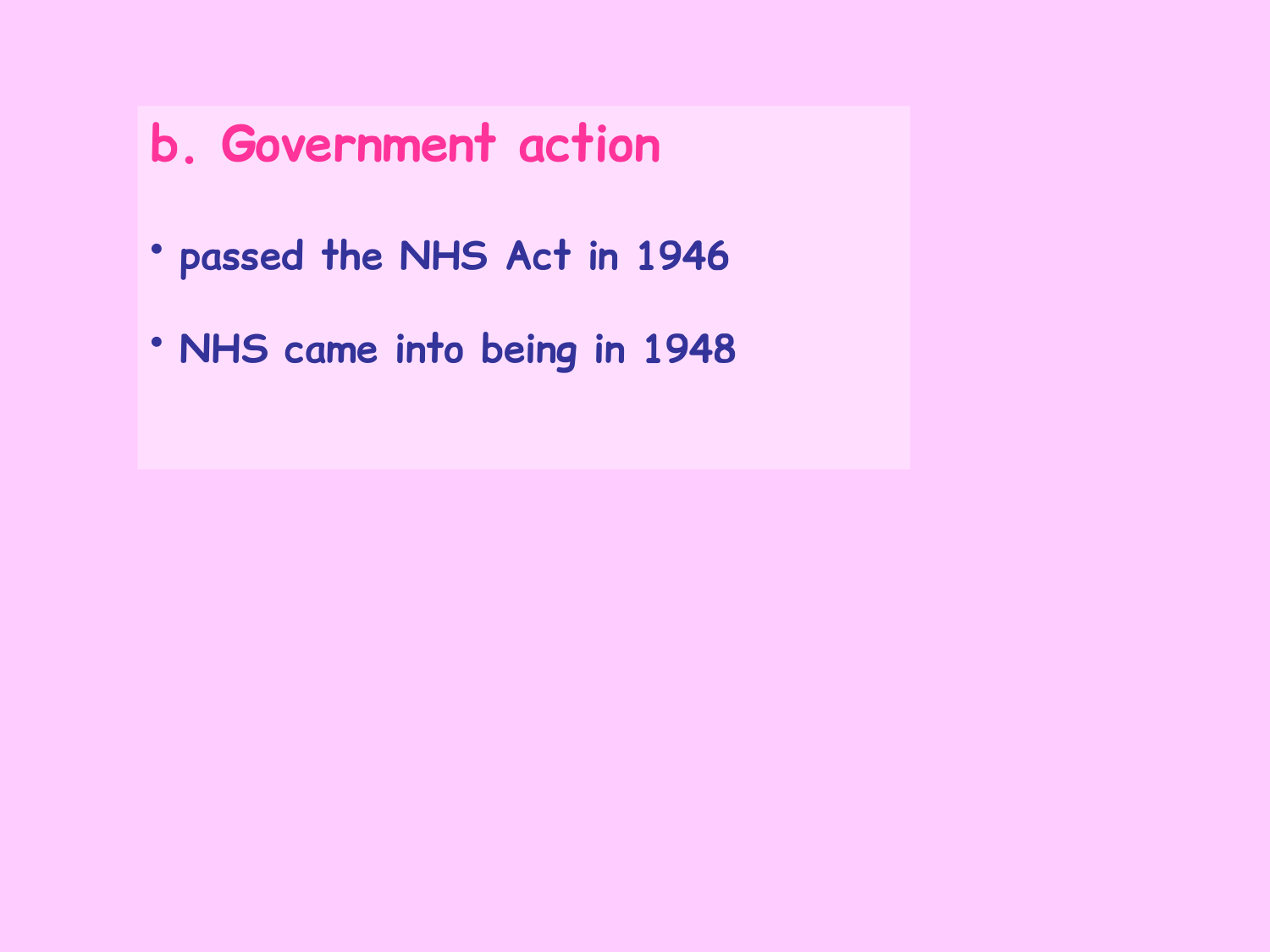

b. Government action

passed the NHS Act in 1946

NHS came into being in 1948